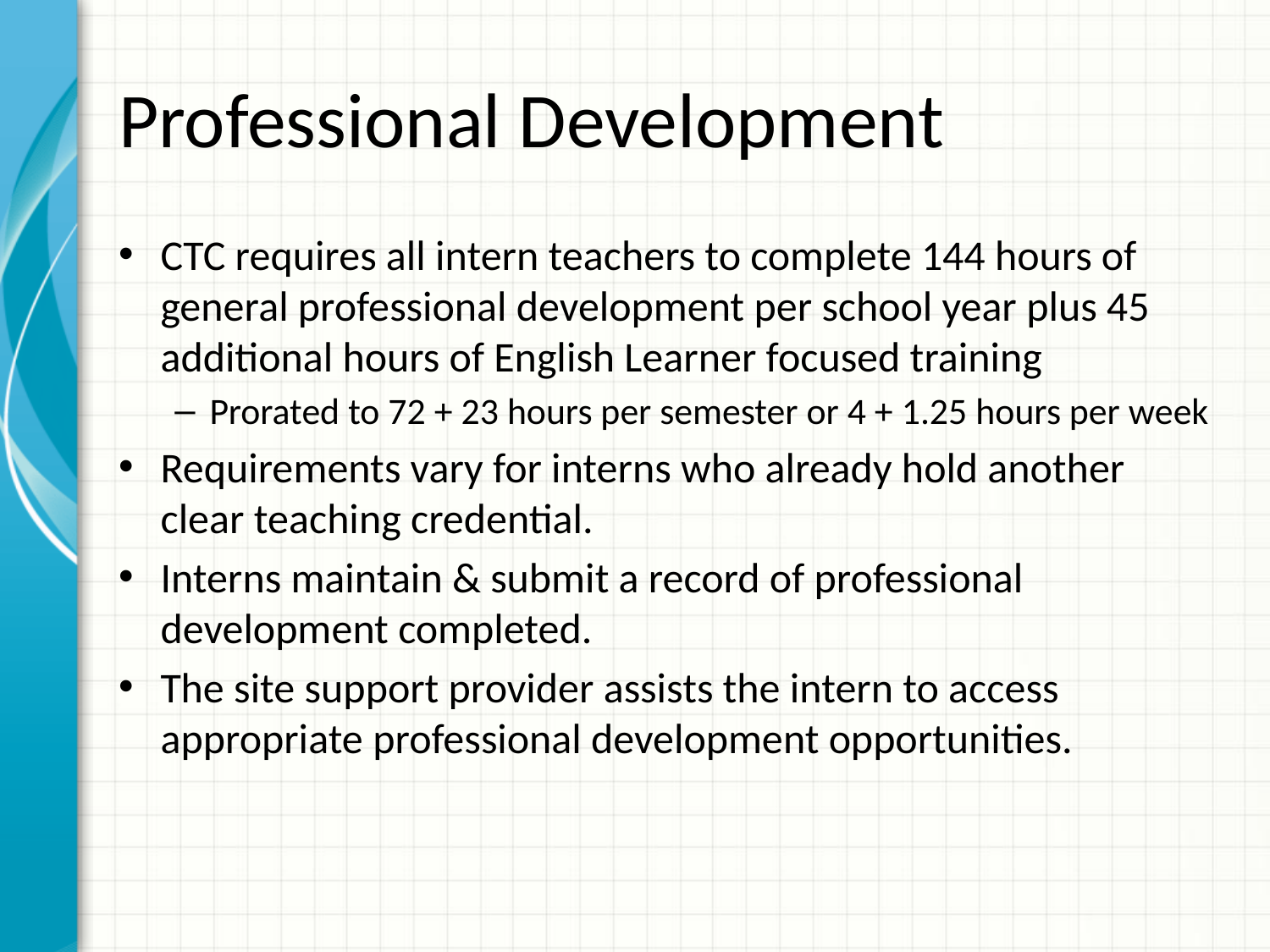

# Professional Development
CTC requires all intern teachers to complete 144 hours of general professional development per school year plus 45 additional hours of English Learner focused training
Prorated to 72 + 23 hours per semester or 4 + 1.25 hours per week
Requirements vary for interns who already hold another clear teaching credential.
Interns maintain & submit a record of professional development completed.
The site support provider assists the intern to access appropriate professional development opportunities.